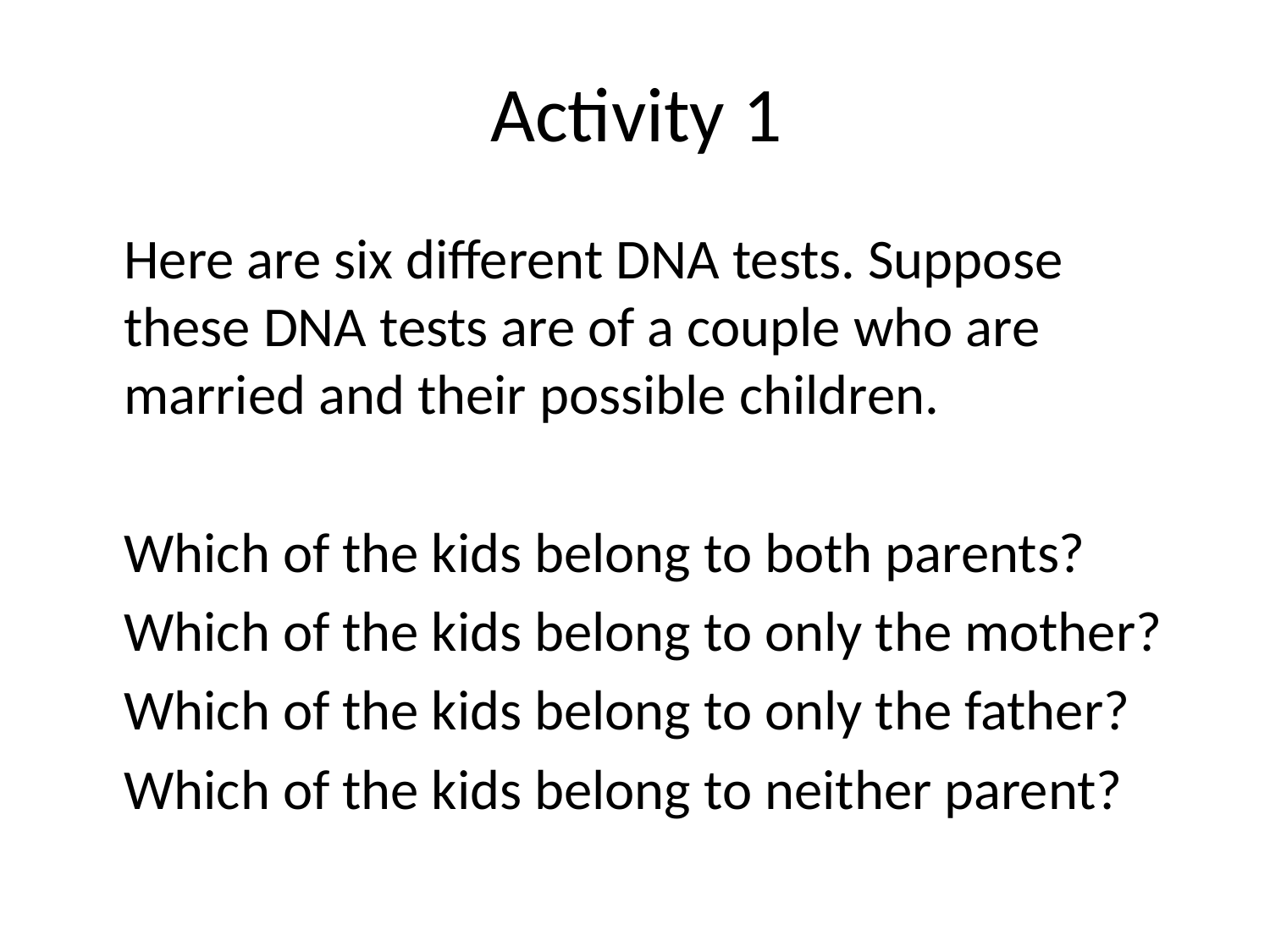

# Activity 1
	Here are six different DNA tests. Suppose these DNA tests are of a couple who are married and their possible children.

	Which of the kids belong to both parents?
	Which of the kids belong to only the mother?
	Which of the kids belong to only the father?
	Which of the kids belong to neither parent?